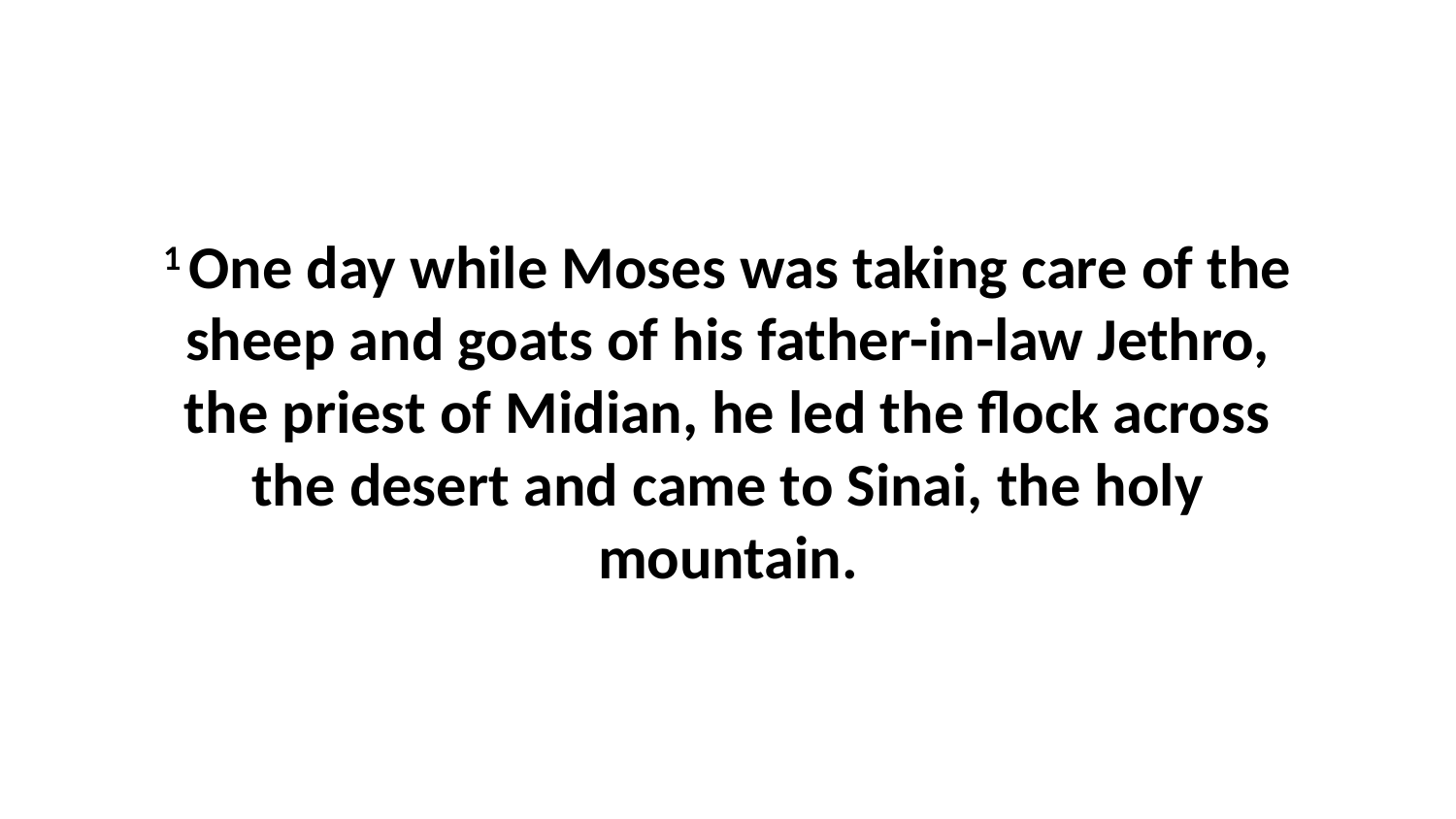

1 One day while Moses was taking care of the sheep and goats of his father-in-law Jethro, the priest of Midian, he led the flock across the desert and came to Sinai, the holy mountain.